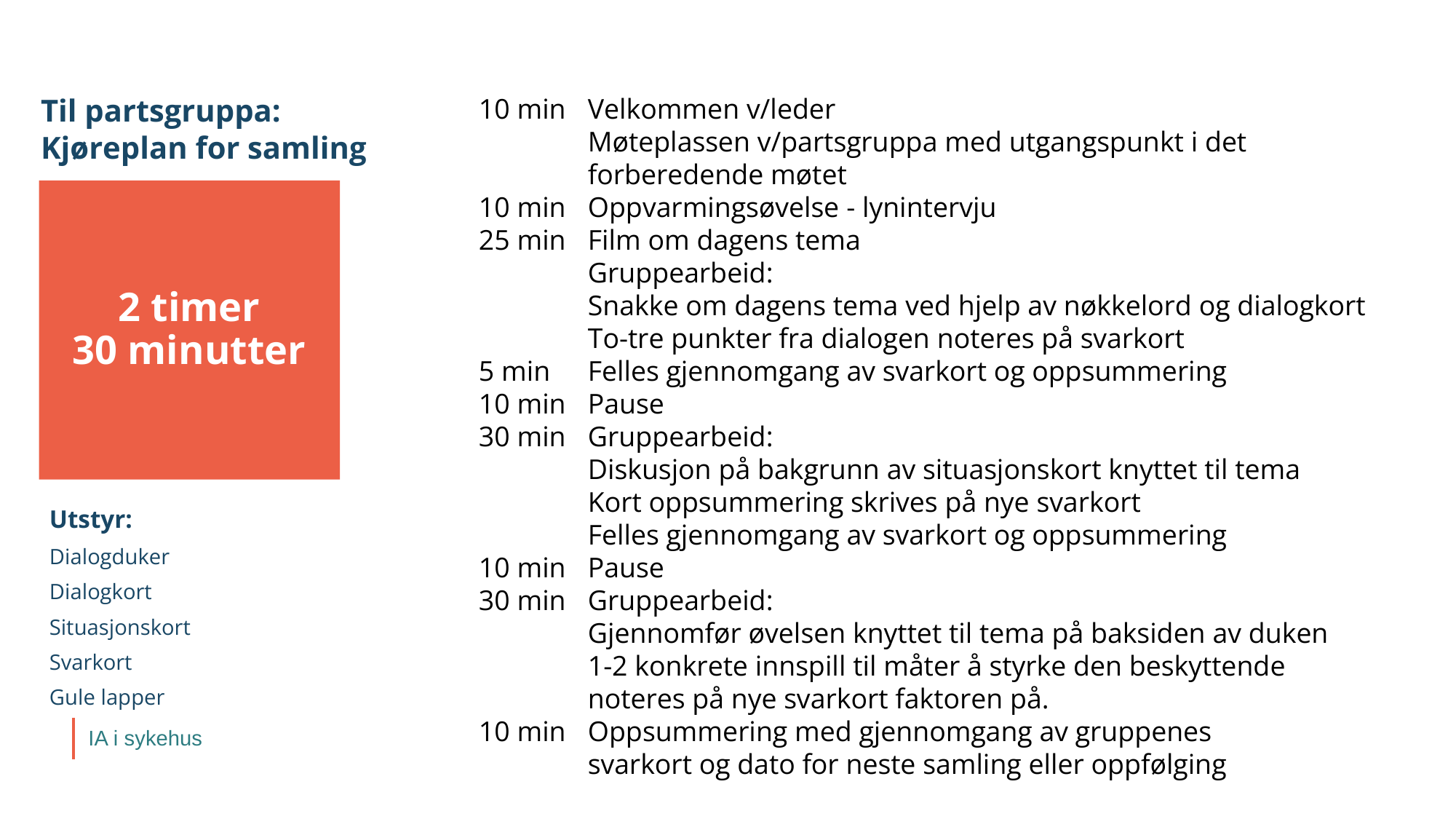

Til partsgruppa:
Kjøreplan for samling
10 min	Velkommen v/leder
	Møteplassen v/partsgruppa med utgangspunkt i det
 	forberedende møtet
10 min	Oppvarmingsøvelse - lynintervju
25 min 	Film om dagens tema
 	Gruppearbeid:
 	Snakke om dagens tema ved hjelp av nøkkelord og dialogkort
 	To-tre punkter fra dialogen noteres på svarkort
5 min	Felles gjennomgang av svarkort og oppsummering
10 min	Pause
30 min	Gruppearbeid:
 	Diskusjon på bakgrunn av situasjonskort knyttet til tema
 	Kort oppsummering skrives på nye svarkort
 	Felles gjennomgang av svarkort og oppsummering
10 min	Pause
30 min 	Gruppearbeid:
 	Gjennomfør øvelsen knyttet til tema på baksiden av duken
 	1-2 konkrete innspill til måter å styrke den beskyttende
 	noteres på nye svarkort faktoren på.
10 min 	Oppsummering med gjennomgang av gruppenes
 	svarkort og dato for neste samling eller oppfølging
2 timer
30 minutter
Utstyr:
Dialogduker
Dialogkort
Situasjonskort
Svarkort
Gule lapper
IA i sykehus